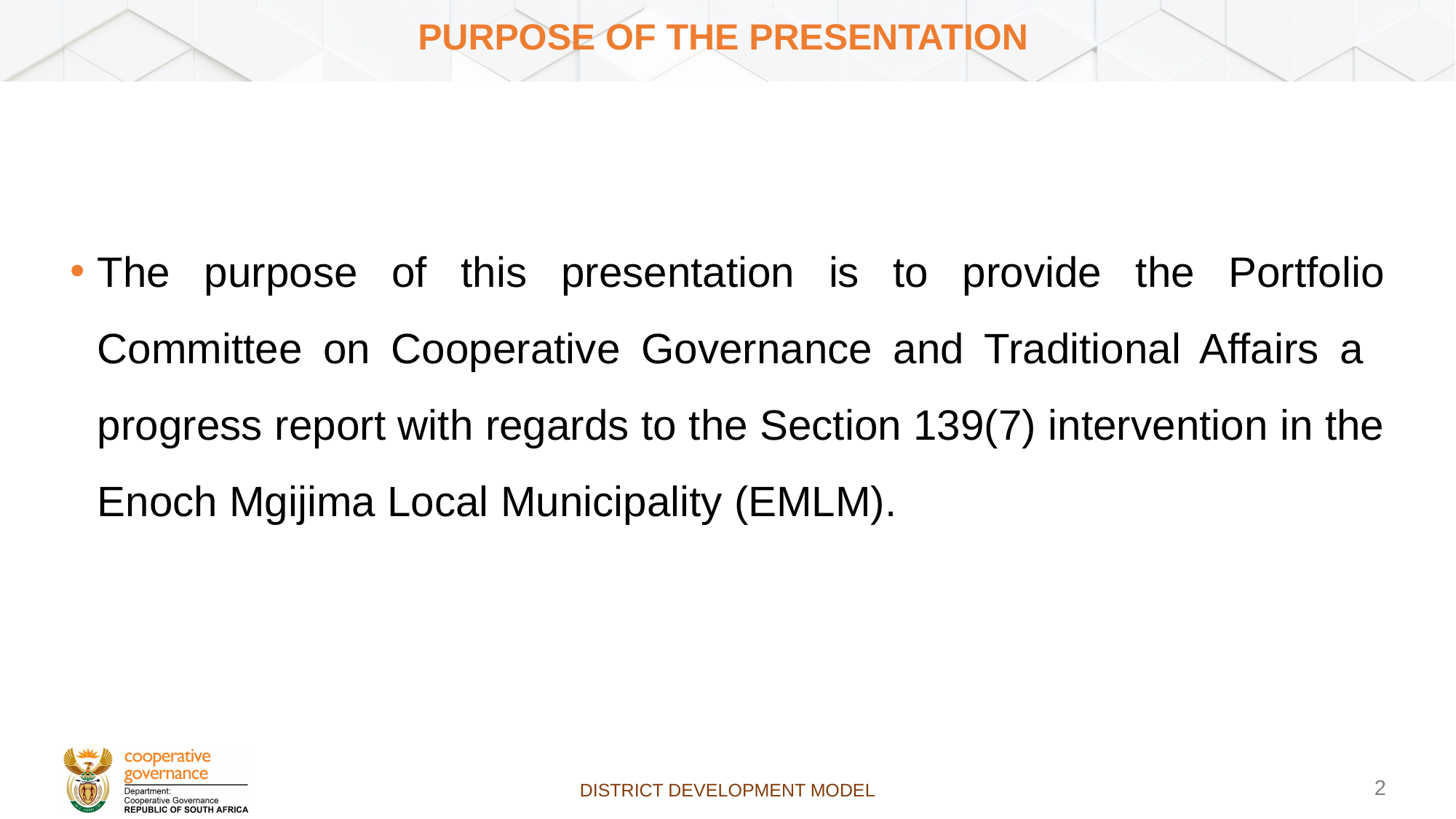

# Purpose of the presentation

The purpose of this presentation is to provide the Portfolio Committee on Cooperative Governance and Traditional Affairs a  progress report with regards to the Section 139(7) intervention in the Enoch Mgijima Local Municipality (EMLM).